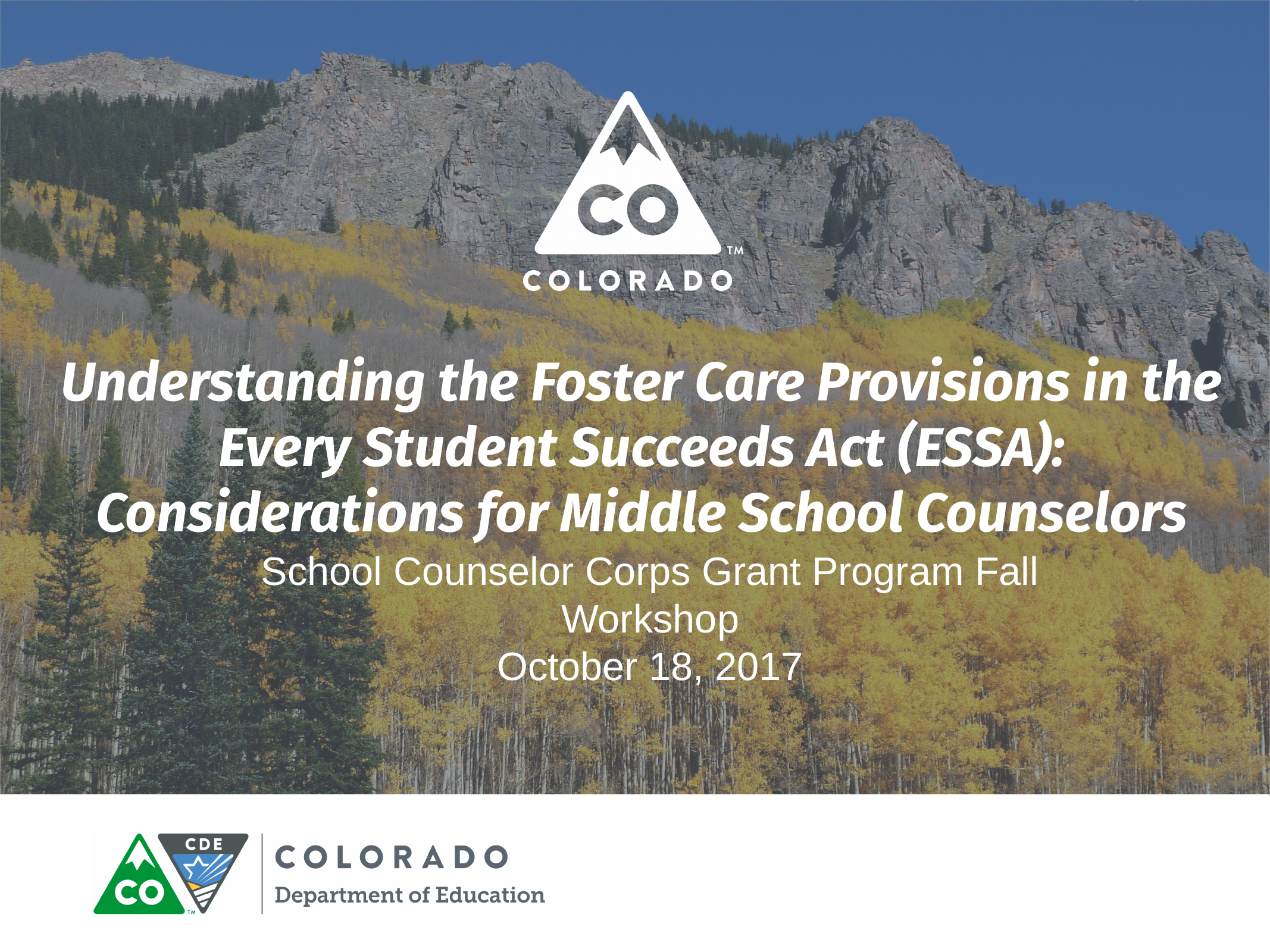

# Understanding the Foster Care Provisions in the Every Student Succeeds Act (ESSA): Considerations for Middle School Counselors

School Counselor Corps Grant Program Fall Workshop
October 18, 2017